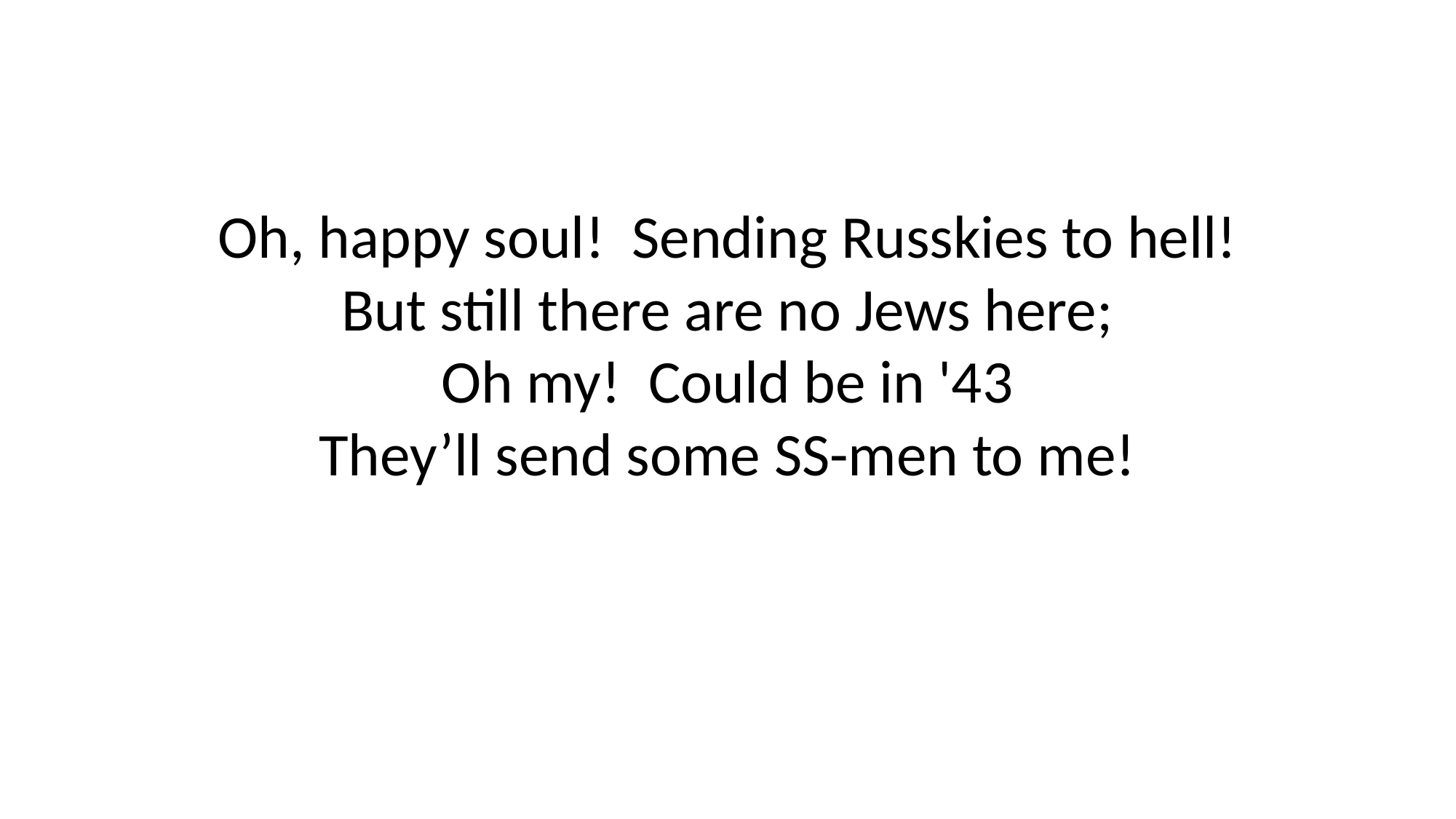

Oh, happy soul!  Sending Russkies to hell!
But still there are no Jews here;
Oh my!  Could be in '43
They’ll send some SS-men to me!